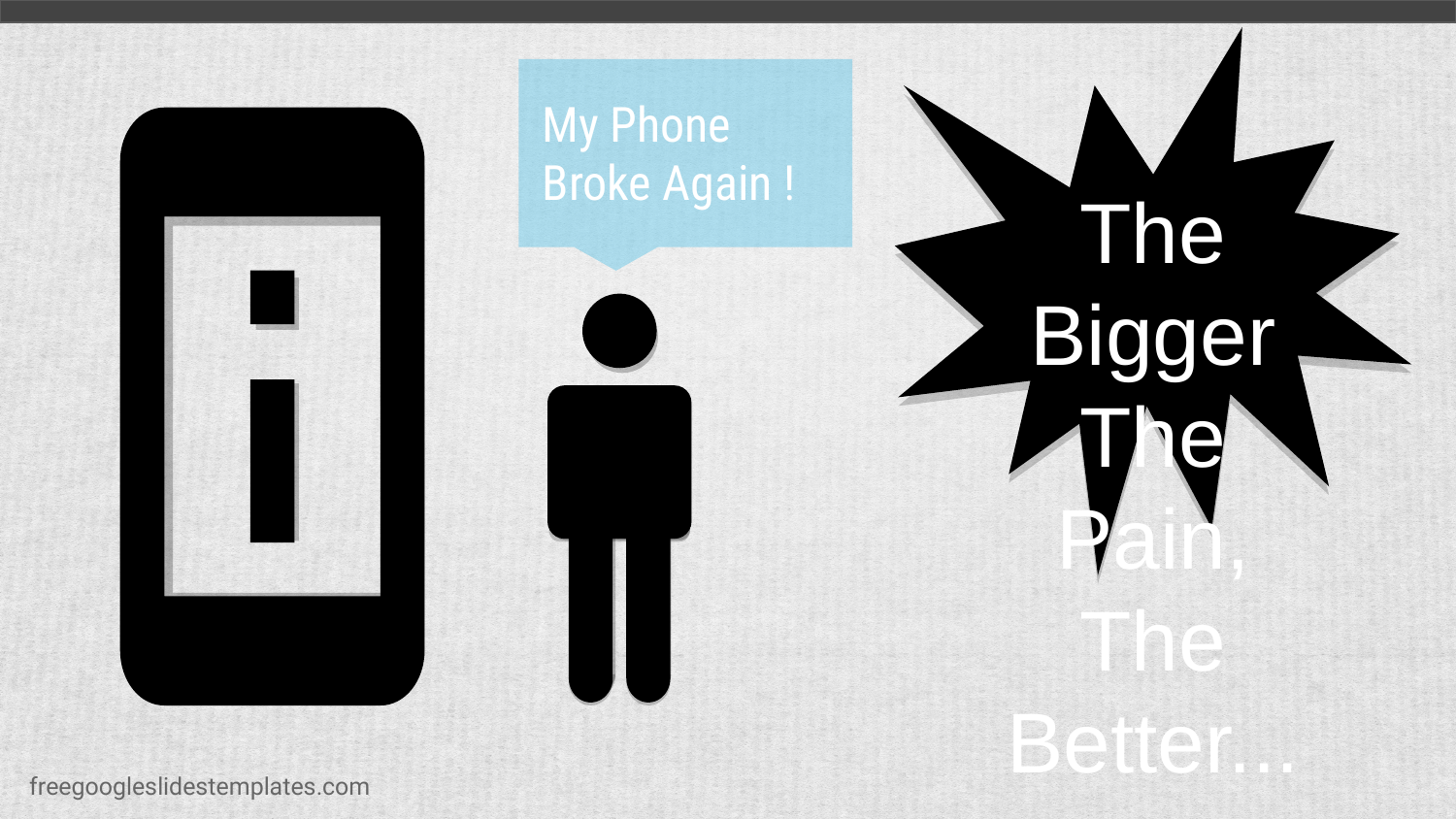

My Phone Broke Again !

The Bigger The
Pain, The Better...

freegoogleslidestemplates.com